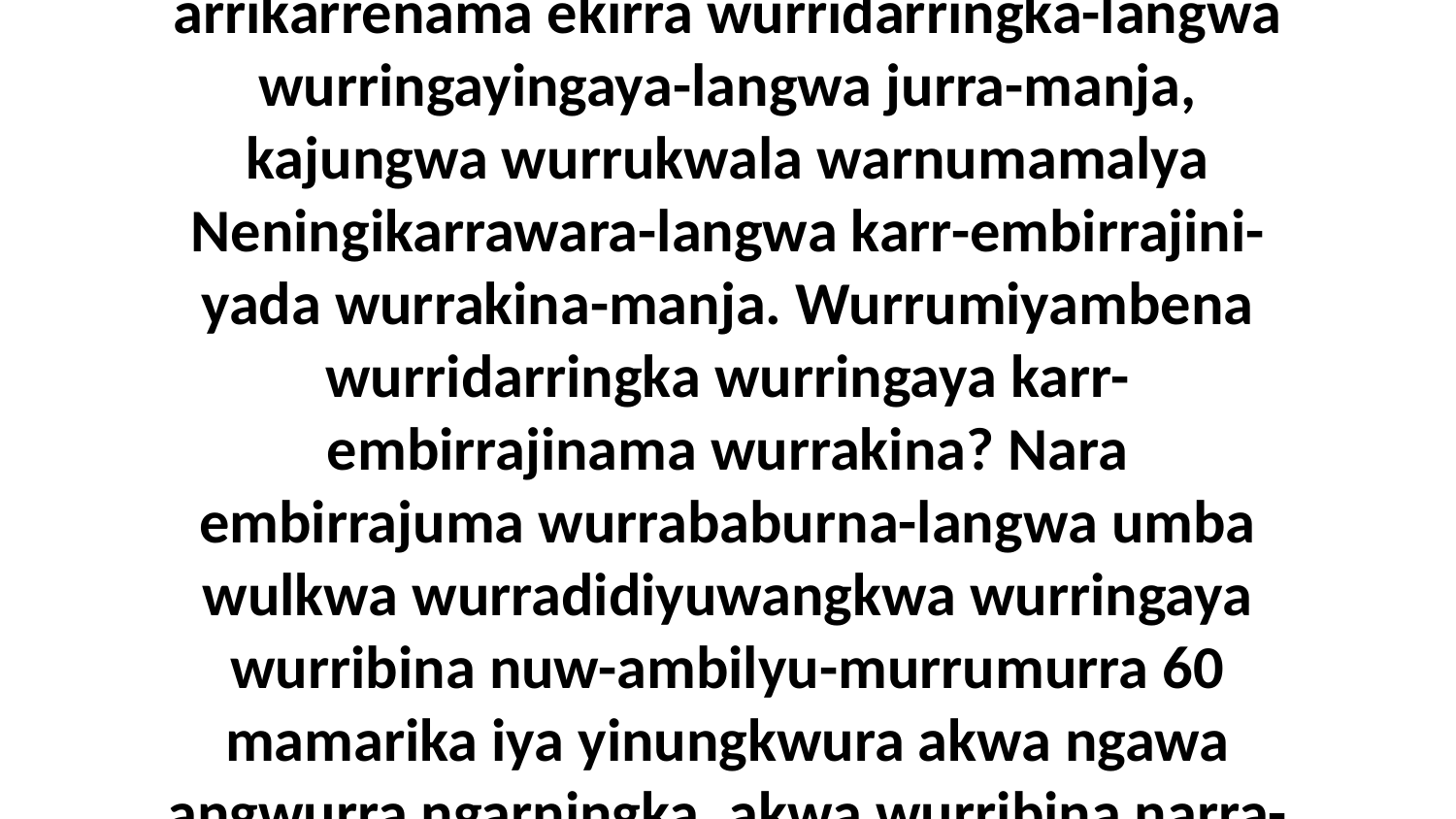

9 Akwa ena ngarningka ningene-ka yirra-makinama. Yirra-ngayindenama ningkena k-arrikarrenama ekirra wurridarringka-langwa wurringayingaya-langwa jurra-manja, kajungwa wurrukwala warnumamalya Neningikarrawara-langwa karr-embirrajini-yada wurrakina-manja. Wurrumiyambena wurridarringka wurringaya karr-embirrajinama wurrakina? Nara embirrajuma wurrababurna-langwa umba wulkwa wurradidiyuwangkwa wurringaya wurribina nuw-ambilyu-murrumurra 60 mamarika iya yinungkwura akwa ngawa angwurra ngarningka, akwa wurribina narra-wilyakama warningiyarringba wurruwilyaba-ma ngawa,